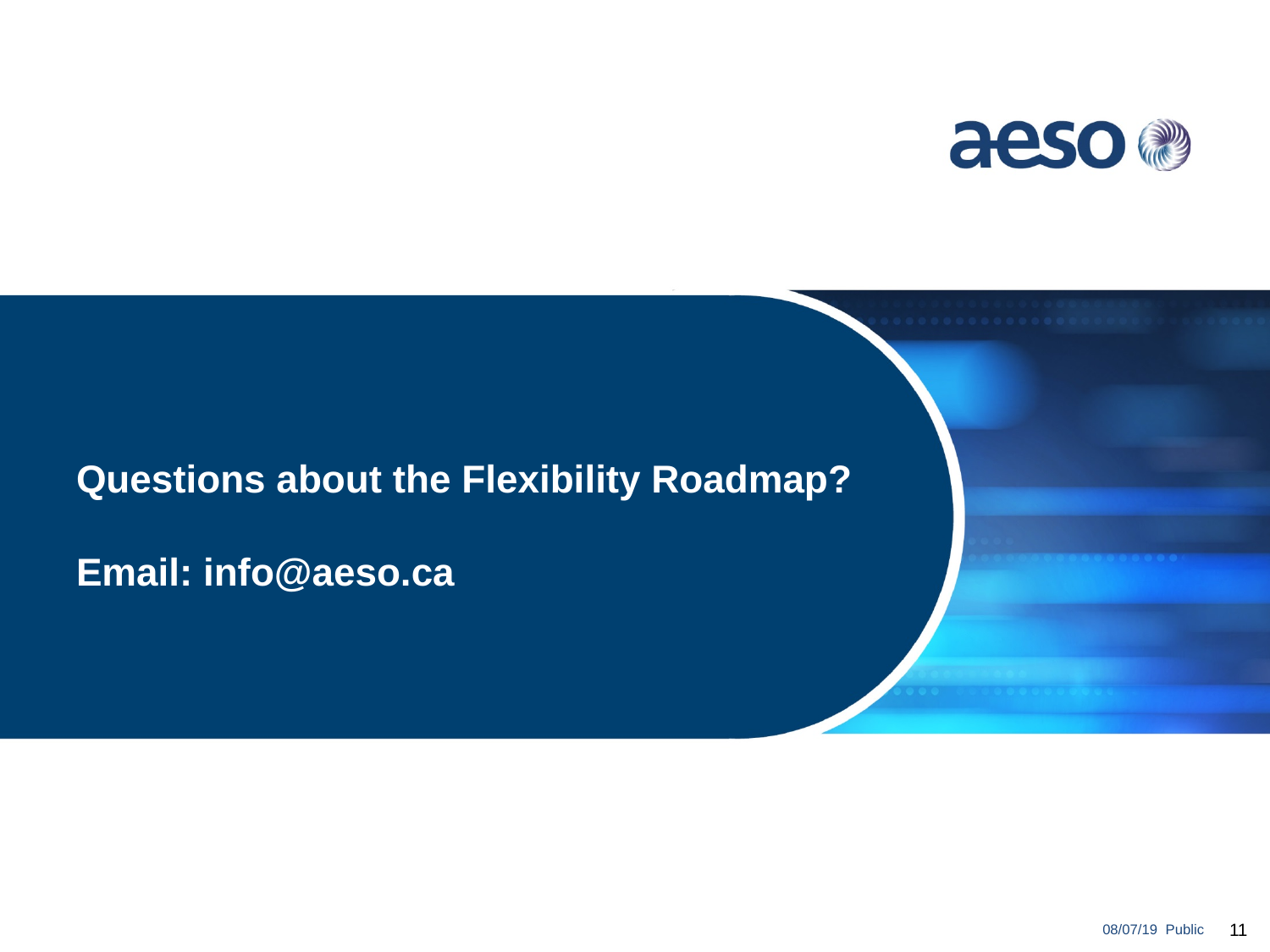

# Questions about the Flexibility Roadmap? Email: info@aeso.ca
08/07/19  Public
11